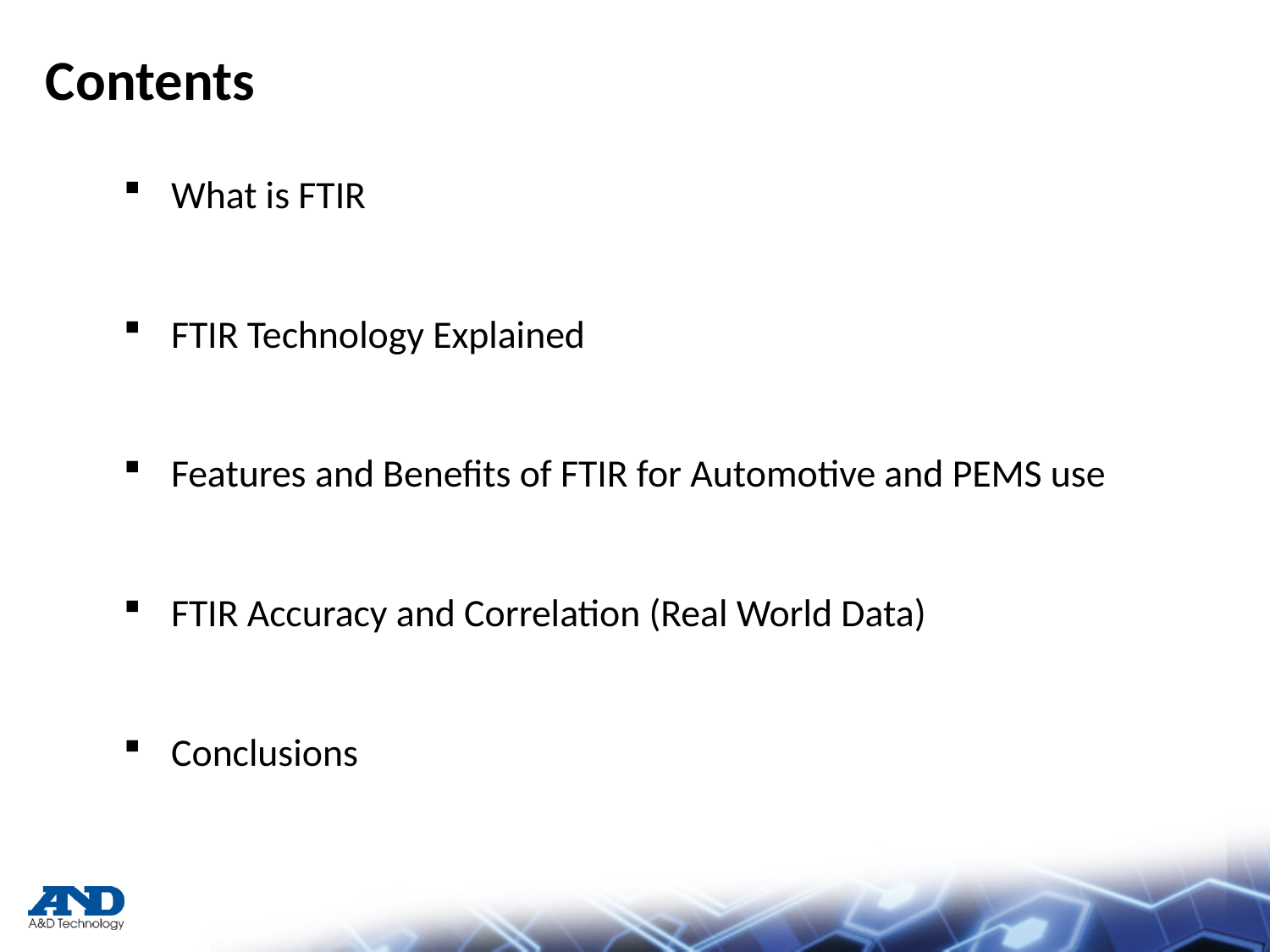

# Contents
What is FTIR

FTIR Technology Explained

Features and Benefits of FTIR for Automotive and PEMS use

FTIR Accuracy and Correlation (Real World Data)

Conclusions